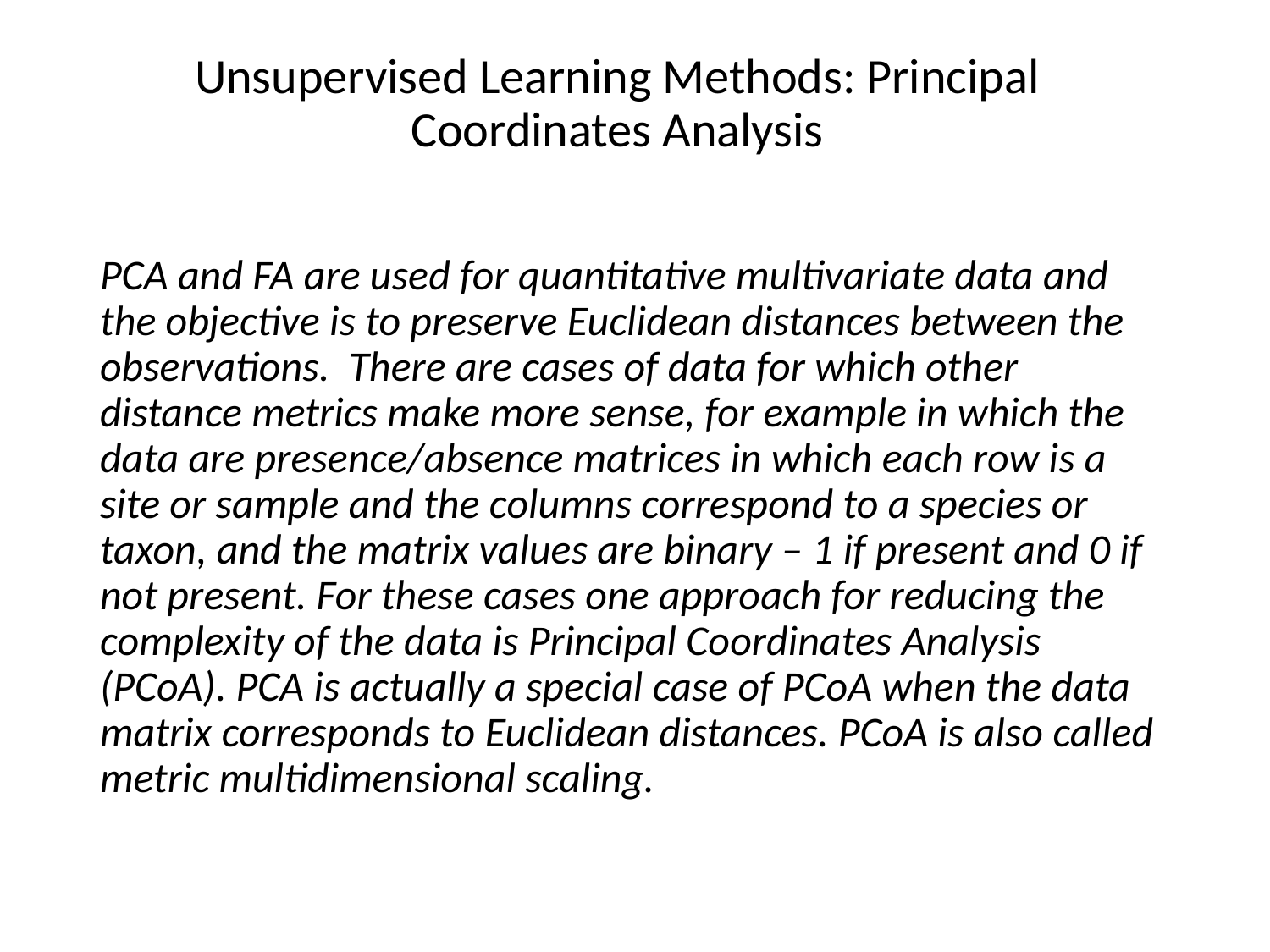

# Unsupervised Learning Methods: Principal Coordinates Analysis
PCA and FA are used for quantitative multivariate data and the objective is to preserve Euclidean distances between the observations.  There are cases of data for which other distance metrics make more sense, for example in which the data are presence/absence matrices in which each row is a site or sample and the columns correspond to a species or taxon, and the matrix values are binary – 1 if present and 0 if not present. For these cases one approach for reducing the complexity of the data is Principal Coordinates Analysis (PCoA). PCA is actually a special case of PCoA when the data matrix corresponds to Euclidean distances. PCoA is also called metric multidimensional scaling.